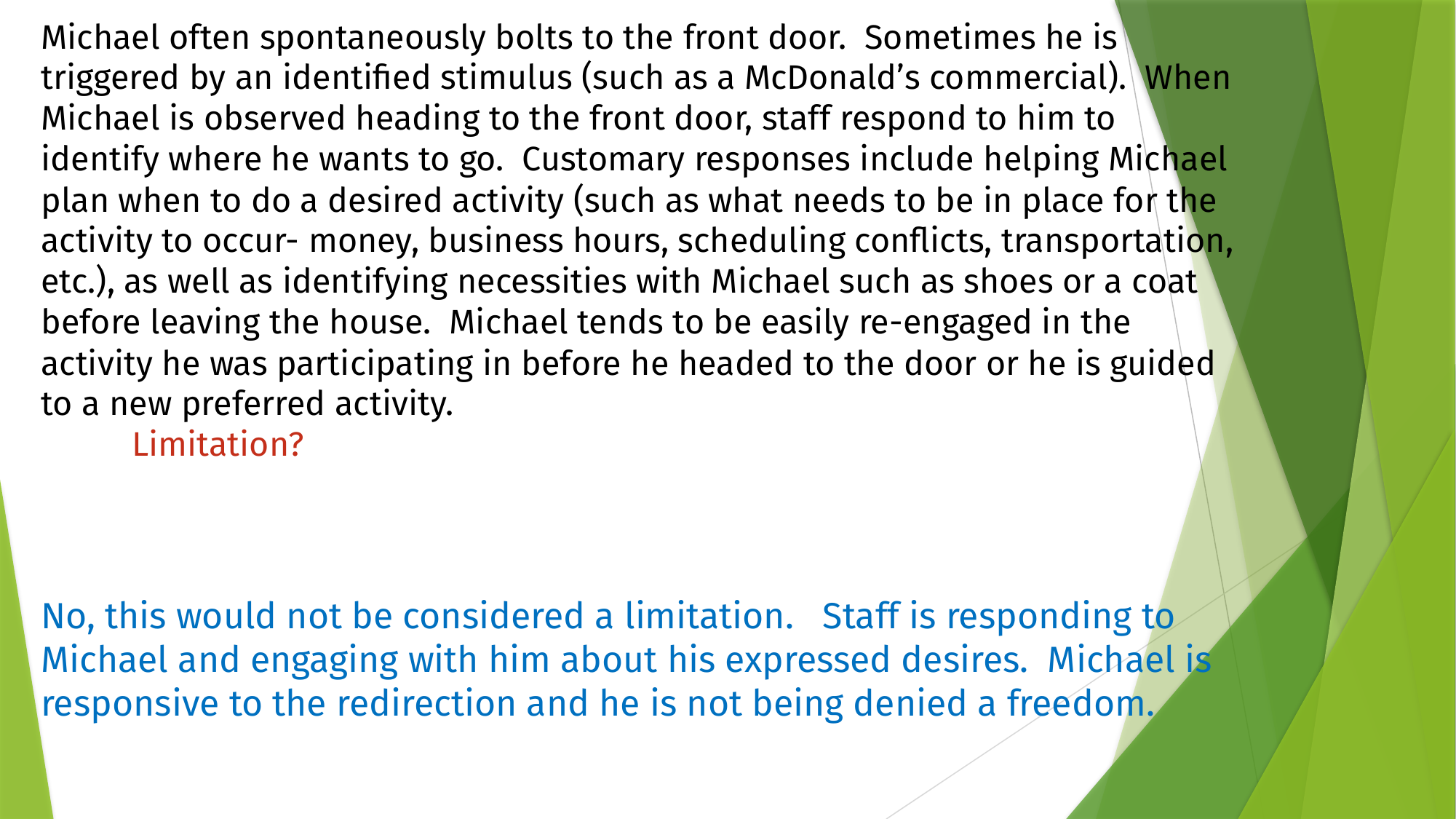

# Michael often spontaneously bolts to the front door.  Sometimes he is triggered by an identified stimulus (such as a McDonald’s commercial).  When Michael is observed heading to the front door, staff respond to him to identify where he wants to go.  Customary responses include helping Michael plan when to do a desired activity (such as what needs to be in place for the activity to occur- money, business hours, scheduling conflicts, transportation, etc.), as well as identifying necessities with Michael such as shoes or a coat before leaving the house.  Michael tends to be easily re-engaged in the activity he was participating in before he headed to the door or he is guided to a new preferred activity. Limitation?
No, this would not be considered a limitation.   Staff is responding to Michael and engaging with him about his expressed desires.  Michael is responsive to the redirection and he is not being denied a freedom.